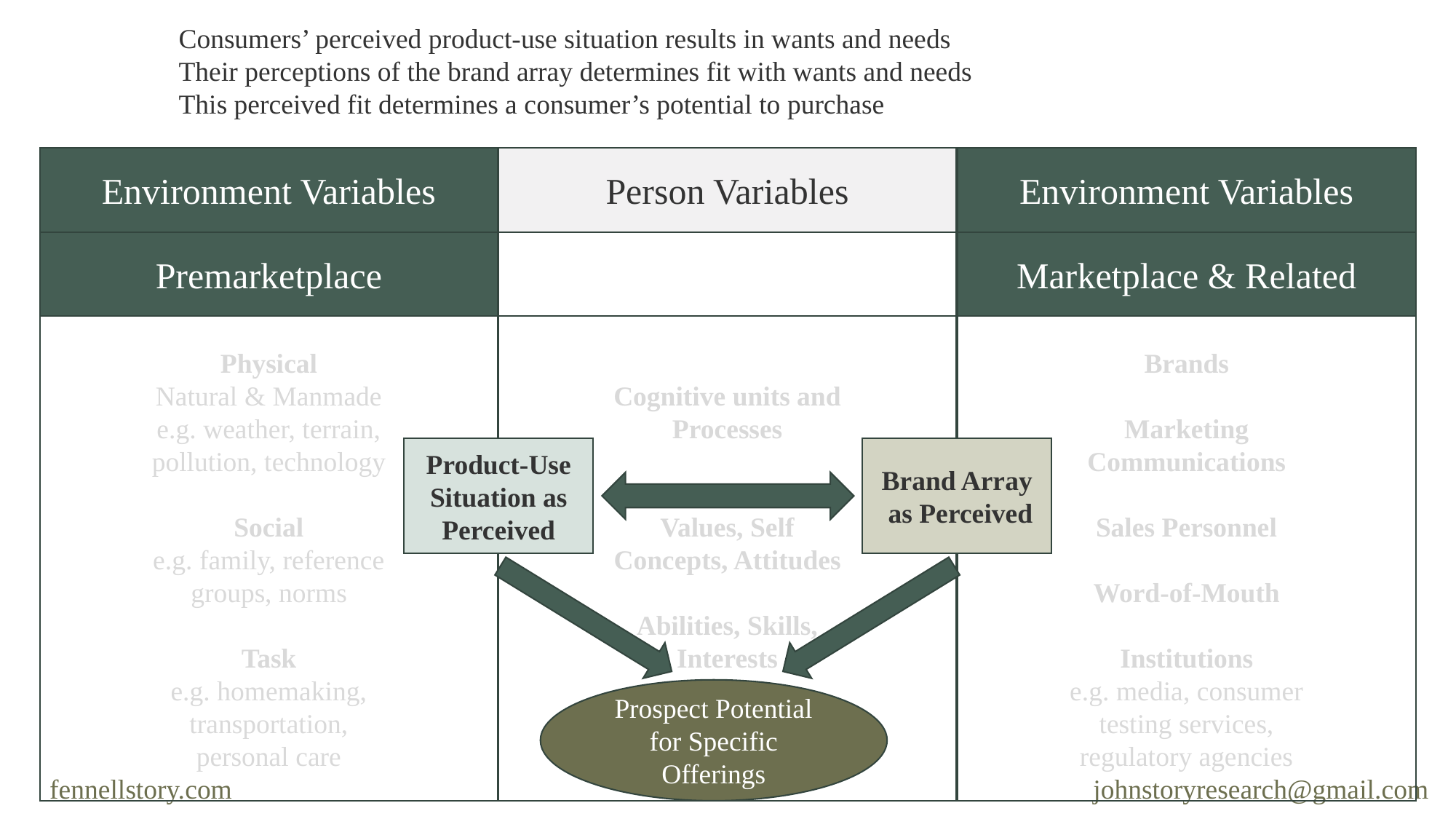

Consumers’ perceived product-use situation results in wants and needs
Their perceptions of the brand array determines fit with wants and needs
This perceived fit determines a consumer’s potential to purchase

Environment Variables
Person Variables

Cognitive units and Processes

Traits, Needs, Values, Self Concepts, Attitudes

Abilities, Skills, Interests

Physiology
Environment Variables
Marketplace & Related
Brands
Marketing Communications
Sales Personnel

Word-of-Mouth

Institutions
e.g. media, consumer testing services, regulatory agencies
Premarketplace
Physical
Natural & Manmade
e.g. weather, terrain, pollution, technology
Social
e.g. family, reference groups, norms

Task
e.g. homemaking, transportation, personal care
Product-Use Situation as Perceived
Brand Array
 as Perceived

Prospect Potential for Specific Offerings